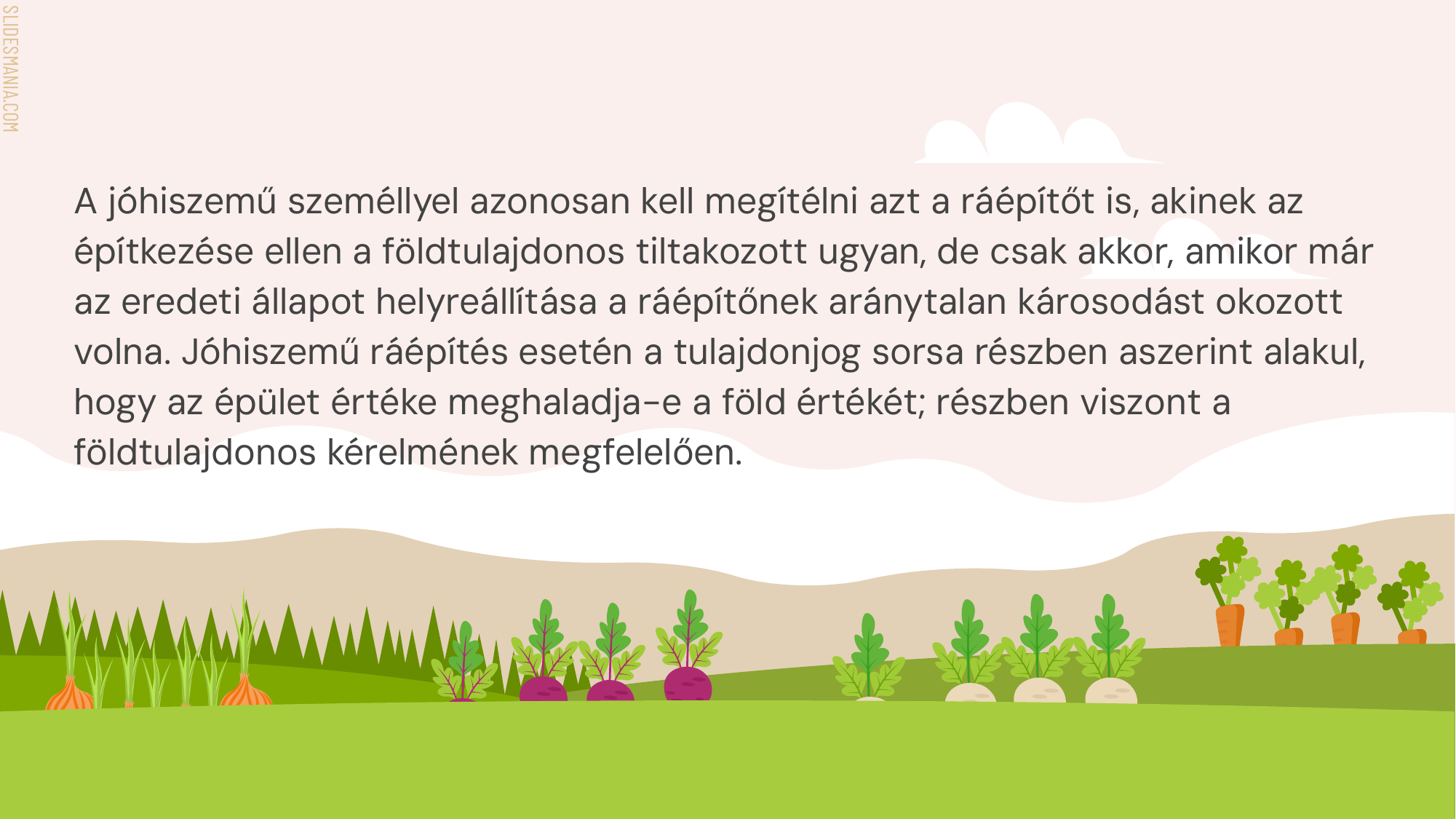

A jóhiszemű személlyel azonosan kell megítélni azt a ráépítőt is, akinek az építkezése ellen a földtulajdonos tiltakozott ugyan, de csak akkor, amikor már az eredeti állapot helyreállítása a ráépítőnek aránytalan károsodást okozott volna. Jóhiszemű ráépítés esetén a tulajdonjog sorsa részben aszerint alakul, hogy az épület értéke meghaladja-e a föld értékét; részben viszont a földtulajdonos kérelmének megfelelően.